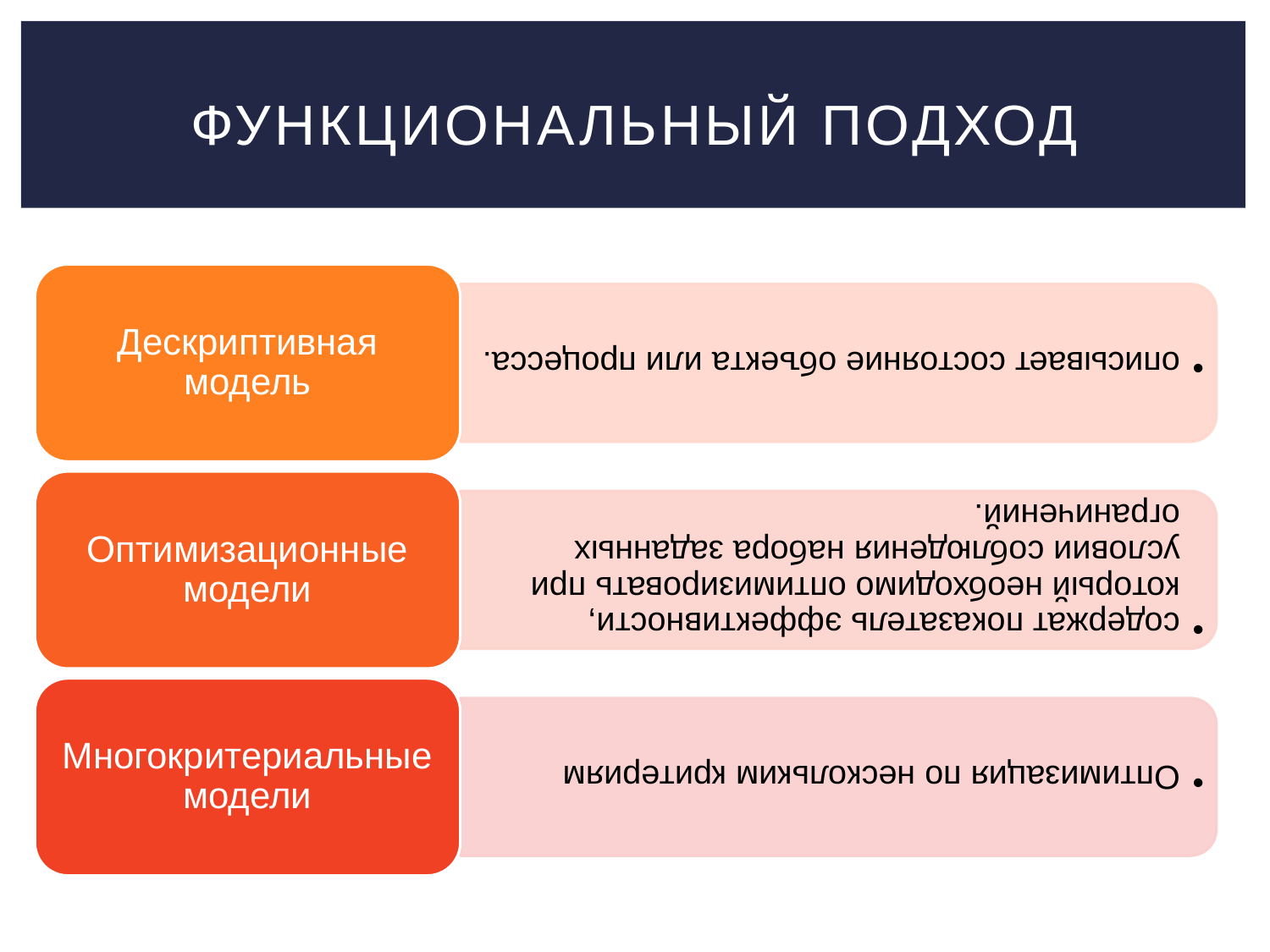

# Функциональный подход

описывает состояние объекта или процесса.
Дескриптивная модель
содержат показатель эффективности, который необходимо оптимизировать при условии соблюдения набора заданных ограничений.
Оптимизационные модели
Оптимизация по нескольким критериям
Многокритериальные модели